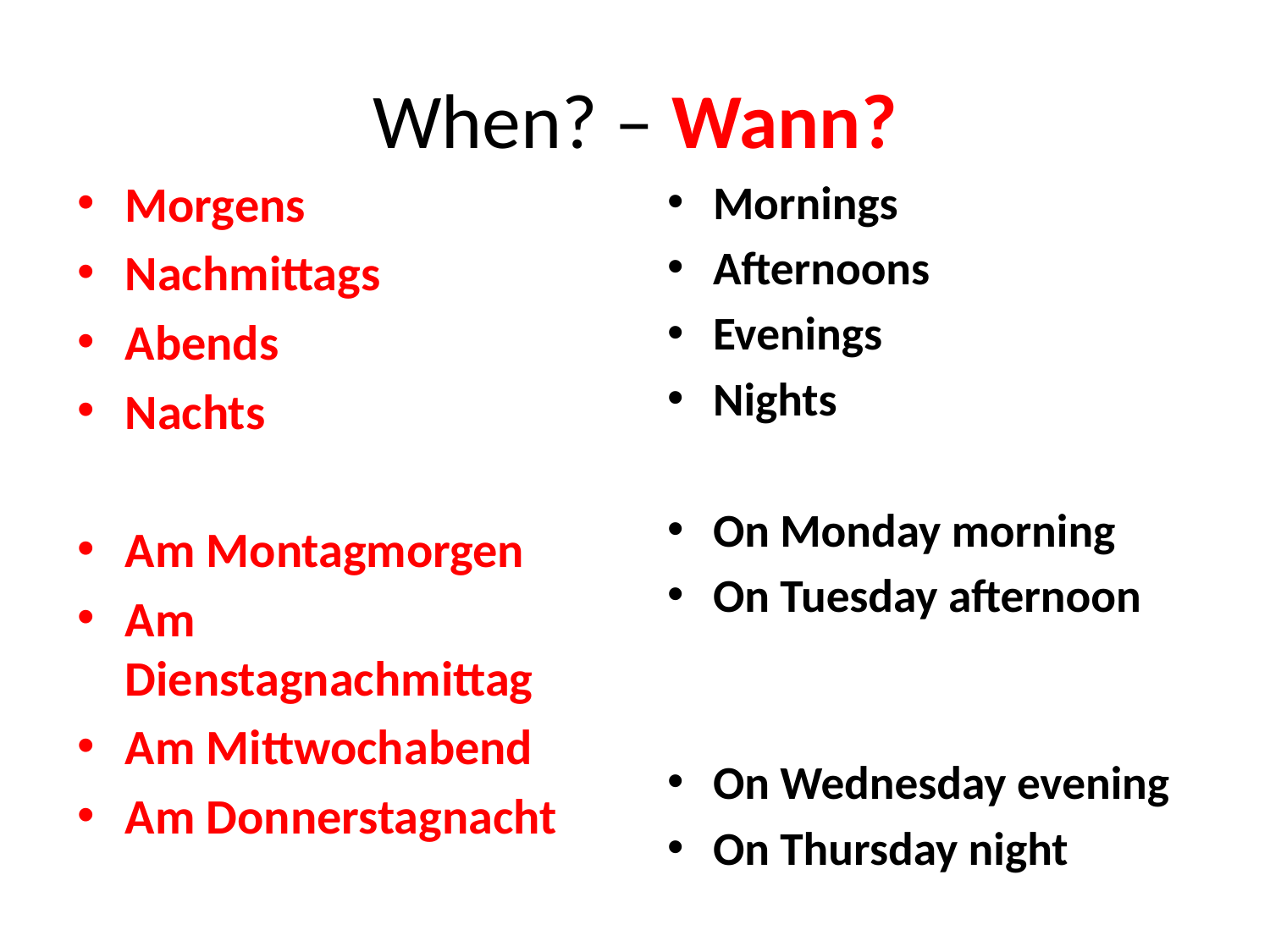

# When? – Wann?
Morgens
Nachmittags
Abends
Nachts

Am Montagmorgen
Am Dienstagnachmittag
Am Mittwochabend
Am Donnerstagnacht

Mornings
Afternoons
Evenings
Nights

On Monday morning
On Tuesday afternoon

On Wednesday evening
On Thursday night